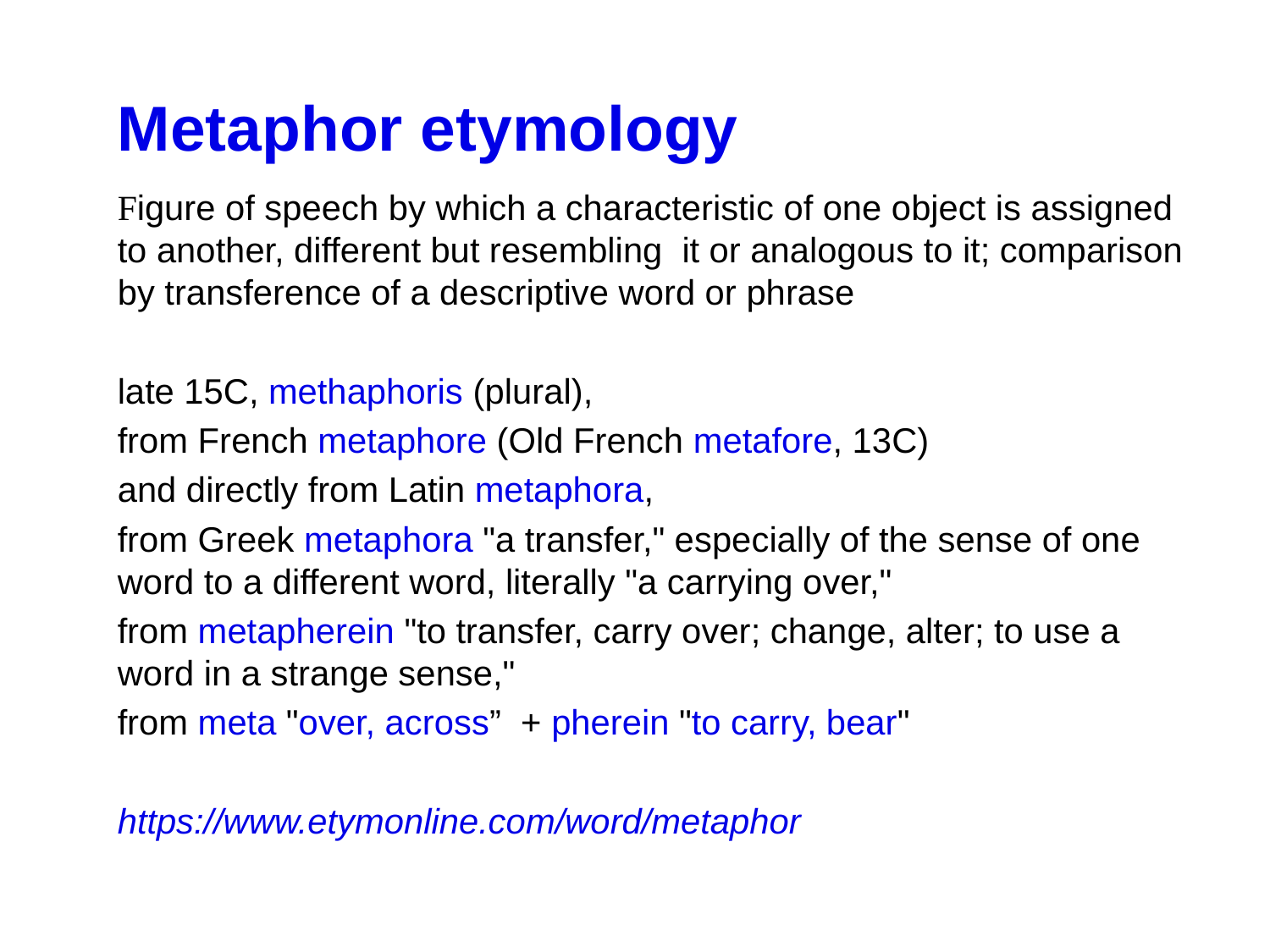

Metaphor etymology
Figure of speech by which a characteristic of one object is assigned to another, different but resembling  it or analogous to it; comparison by transference of a descriptive word or phrase

late 15C, methaphoris (plural),
from French metaphore (Old French metafore, 13C)
and directly from Latin metaphora,
from Greek metaphora "a transfer," especially of the sense of one word to a different word, literally "a carrying over,"
from metapherein "to transfer, carry over; change, alter; to use a word in a strange sense,"
from meta "over, across”  + pherein "to carry, bear"

https://www.etymonline.com/word/metaphor